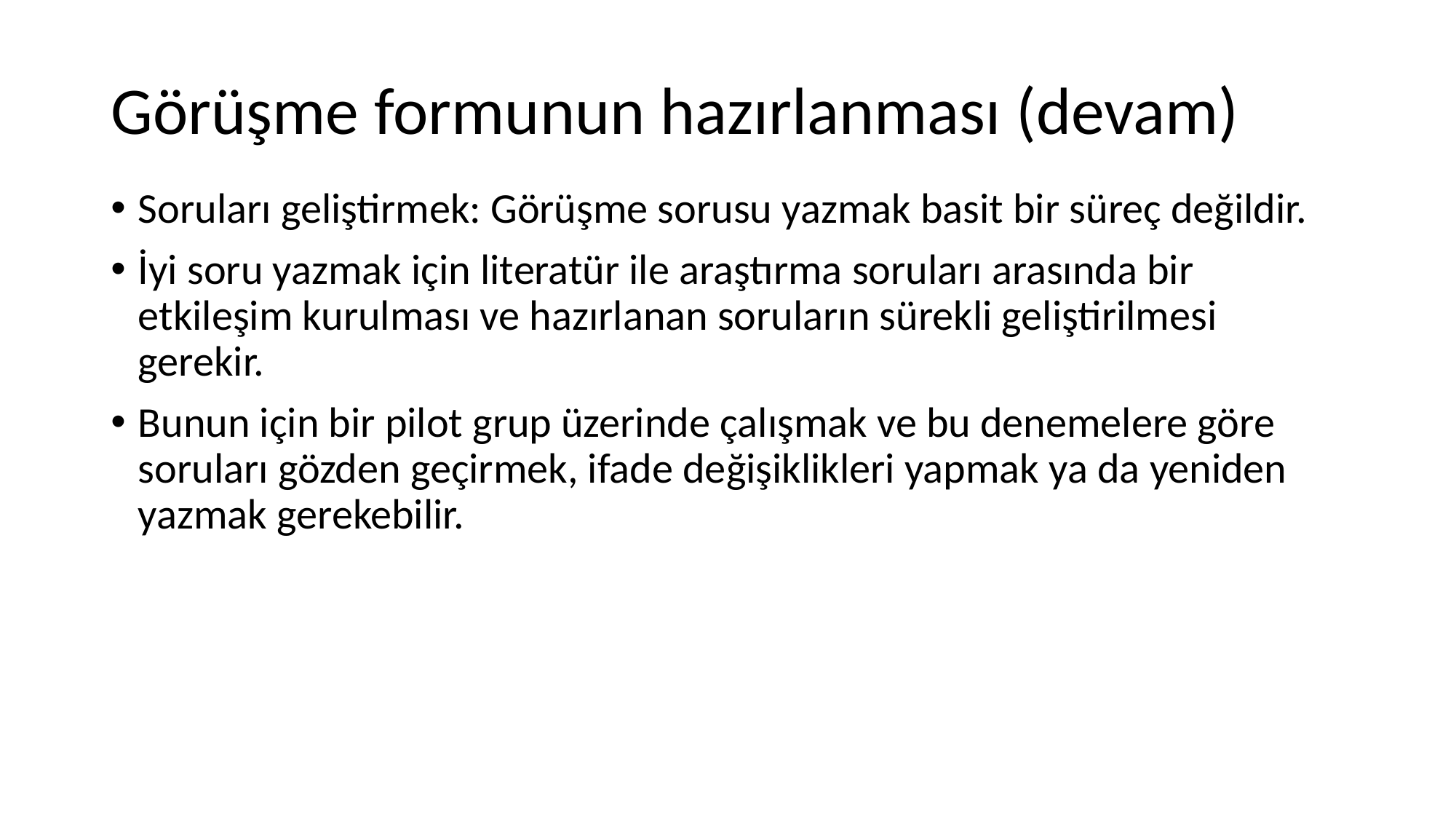

# Görüşme formunun hazırlanması (devam)
Soruları geliştirmek: Görüşme sorusu yazmak basit bir süreç değildir.
İyi soru yazmak için literatür ile araştırma soruları arasında bir etkileşim kurulması ve hazırlanan soruların sürekli geliştirilmesi gerekir.
Bunun için bir pilot grup üzerinde çalışmak ve bu denemelere göre soruları gözden geçirmek, ifade değişiklikleri yapmak ya da yeniden yazmak gerekebilir.